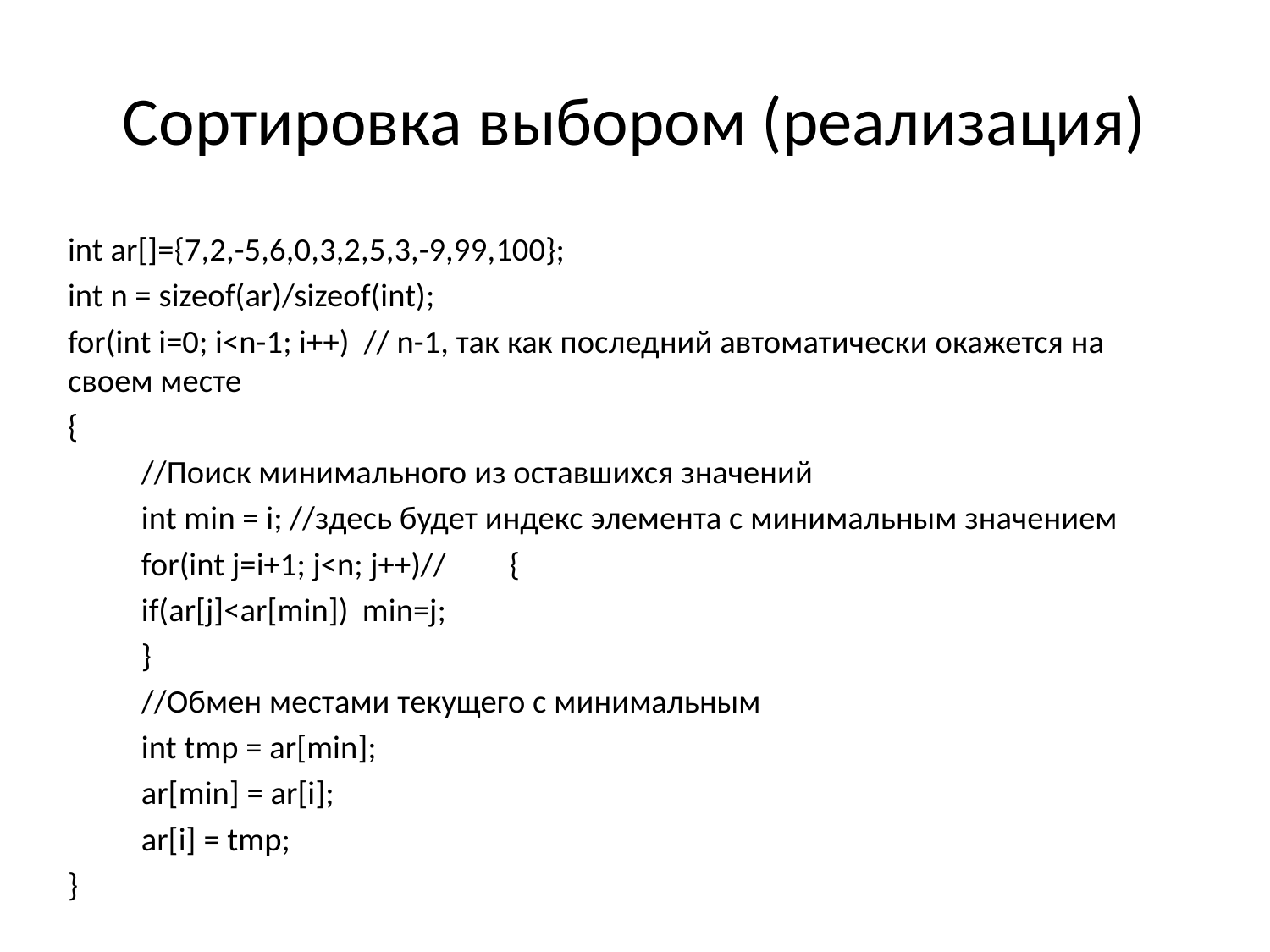

# Сортировка выбором (реализация)
int ar[]={7,2,-5,6,0,3,2,5,3,-9,99,100};
int n = sizeof(ar)/sizeof(int);
for(int i=0; i<n-1; i++)  // n-1, так как последний автоматически окажется на своем месте
{
	//Поиск минимального из оставшихся значений
	int min = i; //здесь будет индекс элемента с минимальным значением
	for(int j=i+1; j<n; j++)//		{
		if(ar[j]<ar[min])		min=j;
	}
	//Обмен местами текущего с минимальным
	int tmp = ar[min];
	ar[min] = ar[i];
	ar[i] = tmp;
}